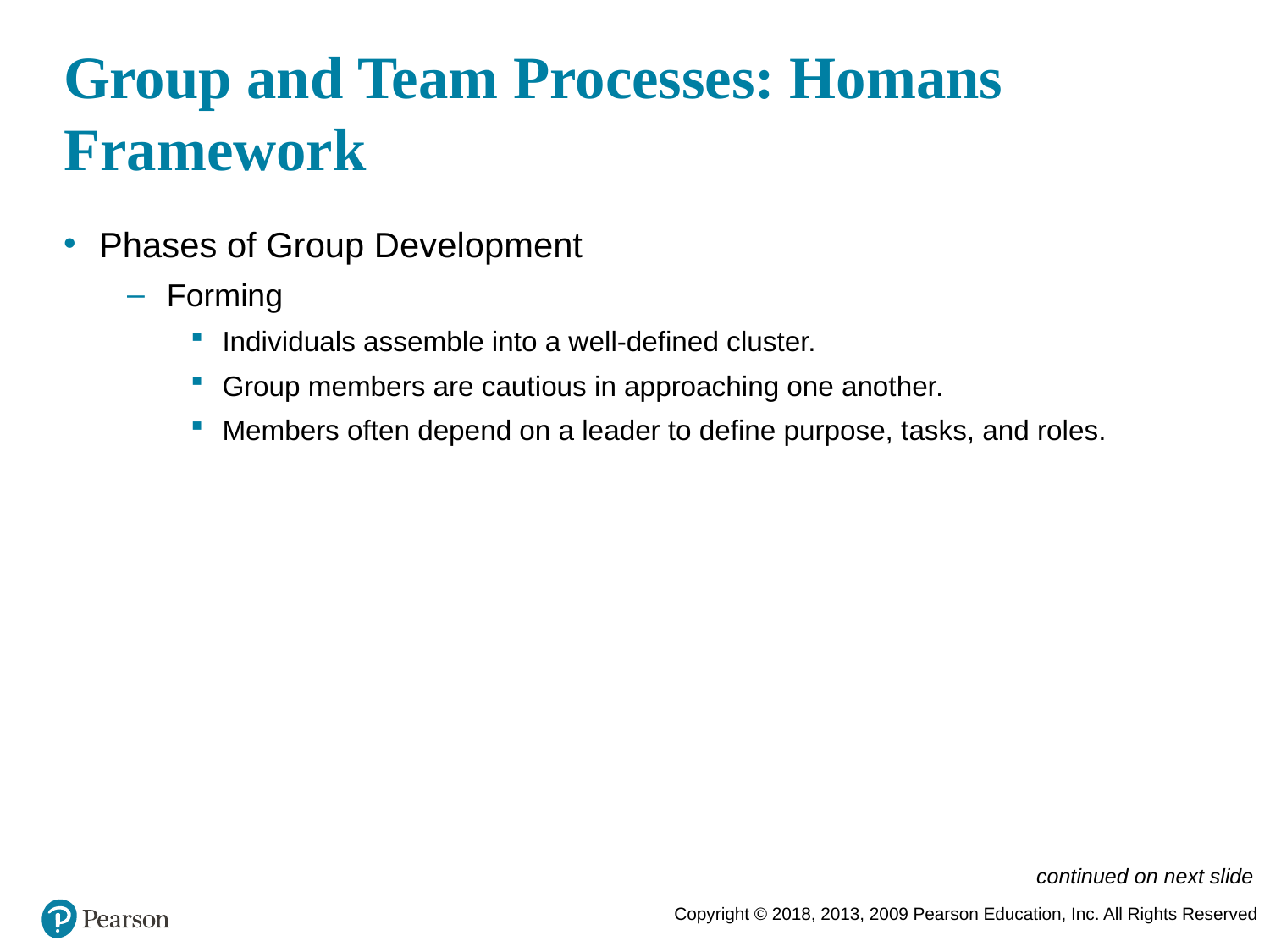

# Group and Team Processes: Homans Framework
Phases of Group Development
Forming
Individuals assemble into a well-defined cluster.
Group members are cautious in approaching one another.
Members often depend on a leader to define purpose, tasks, and roles.
continued on next slide